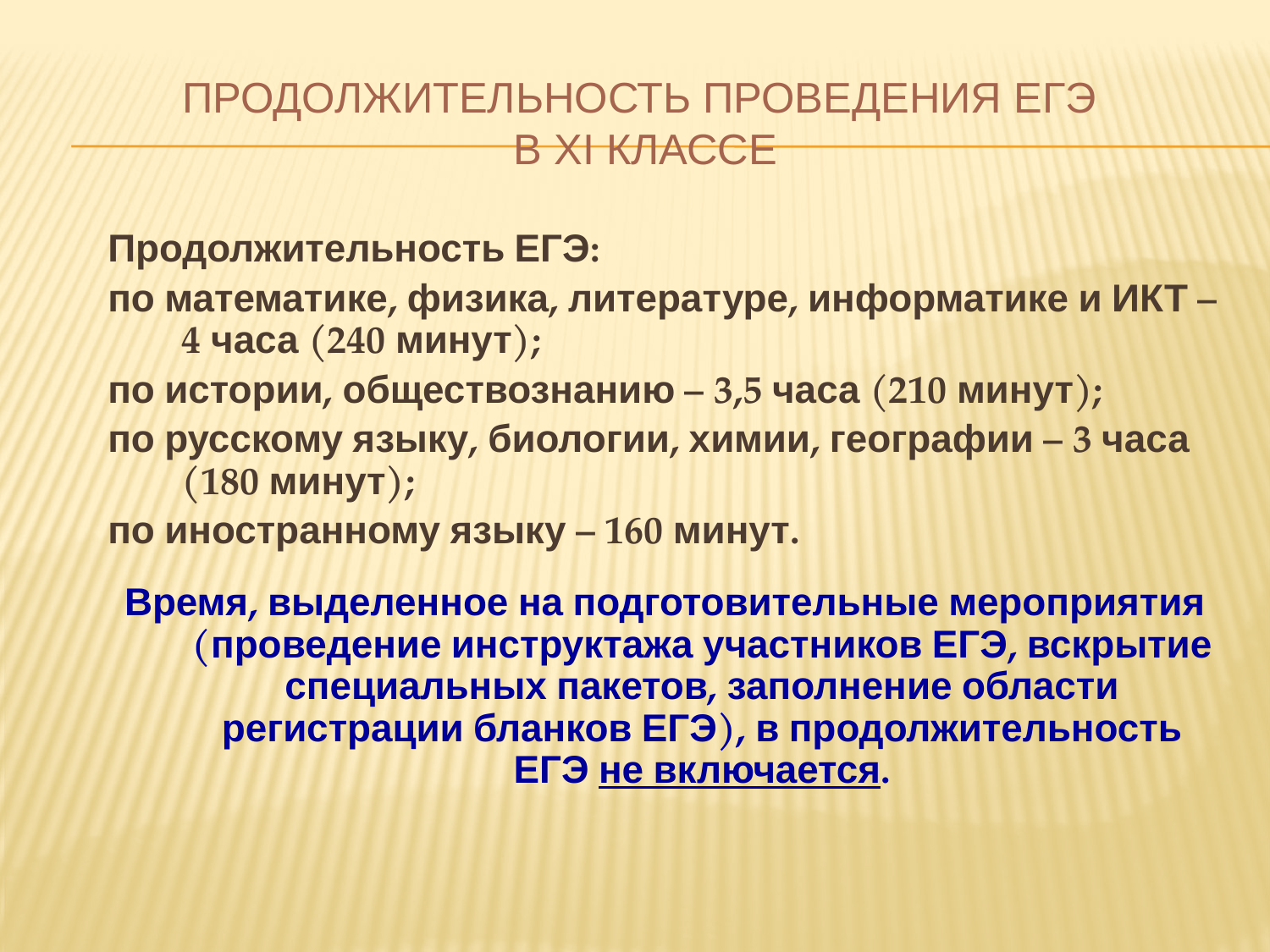

# Продолжительность проведения ЕГЭ в XI классе
Продолжительность ЕГЭ:
по математике, физика, литературе, информатике и ИКТ – 4 часа (240 минут);
по истории, обществознанию – 3,5 часа (210 минут);
по русскому языку, биологии, химии, географии – 3 часа (180 минут);
по иностранному языку – 160 минут.

Время, выделенное на подготовительные мероприятия (проведение инструктажа участников ЕГЭ, вскрытие специальных пакетов, заполнение области регистрации бланков ЕГЭ), в продолжительность ЕГЭ не включается.